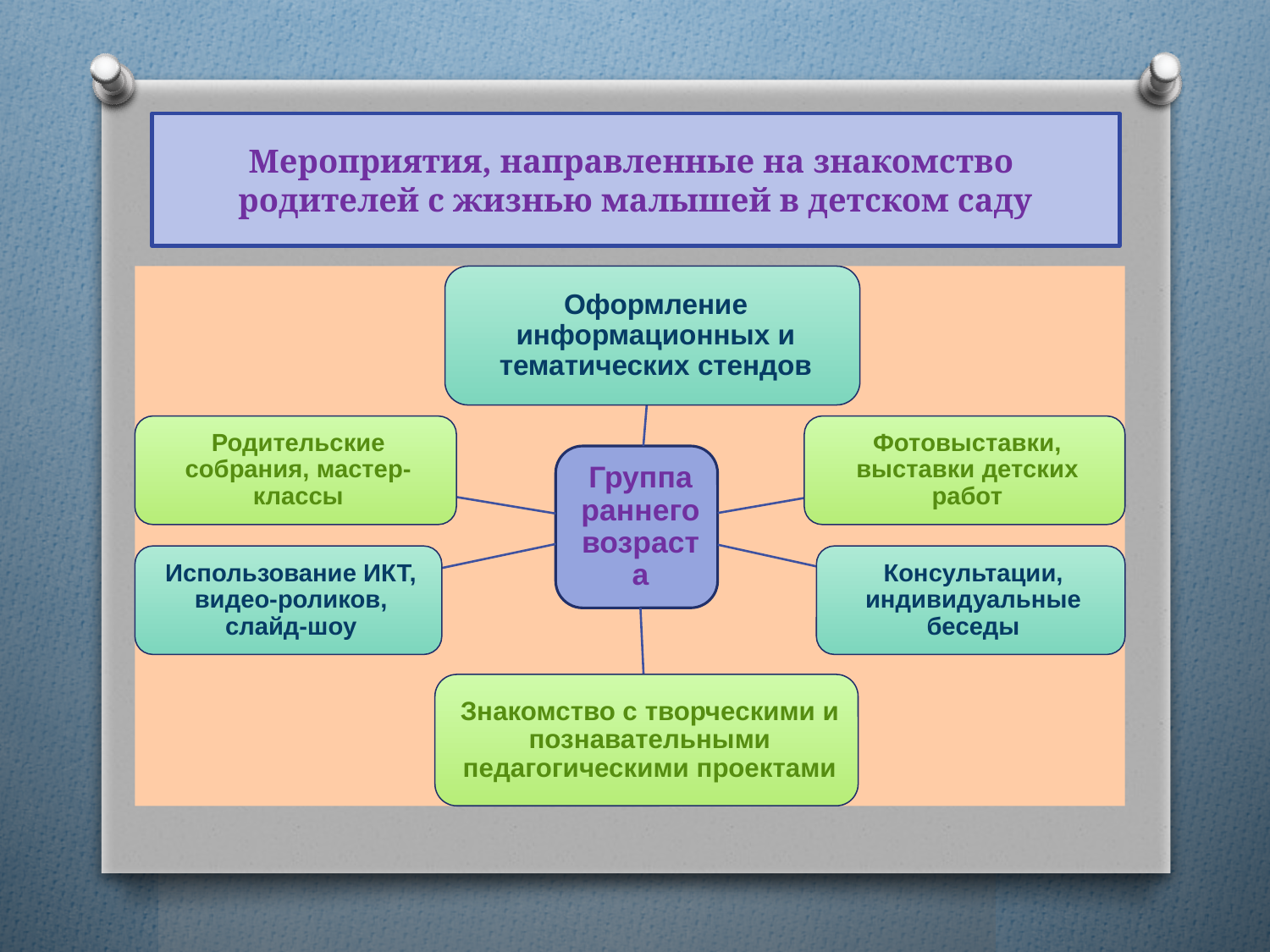

# Мероприятия, направленные на знакомство родителей с жизнью малышей в детском саду
Группа раннего возраста
Фотовыставки, выставки детских работ
Оформление информационных и тематических стендов
Знакомство с творческими и познавательными педагогическими проектами
Консультации, индивидуальные беседы
Родительские собрания, мастер-классы
Использование ИКТ, видео-роликов, слайд-шоу